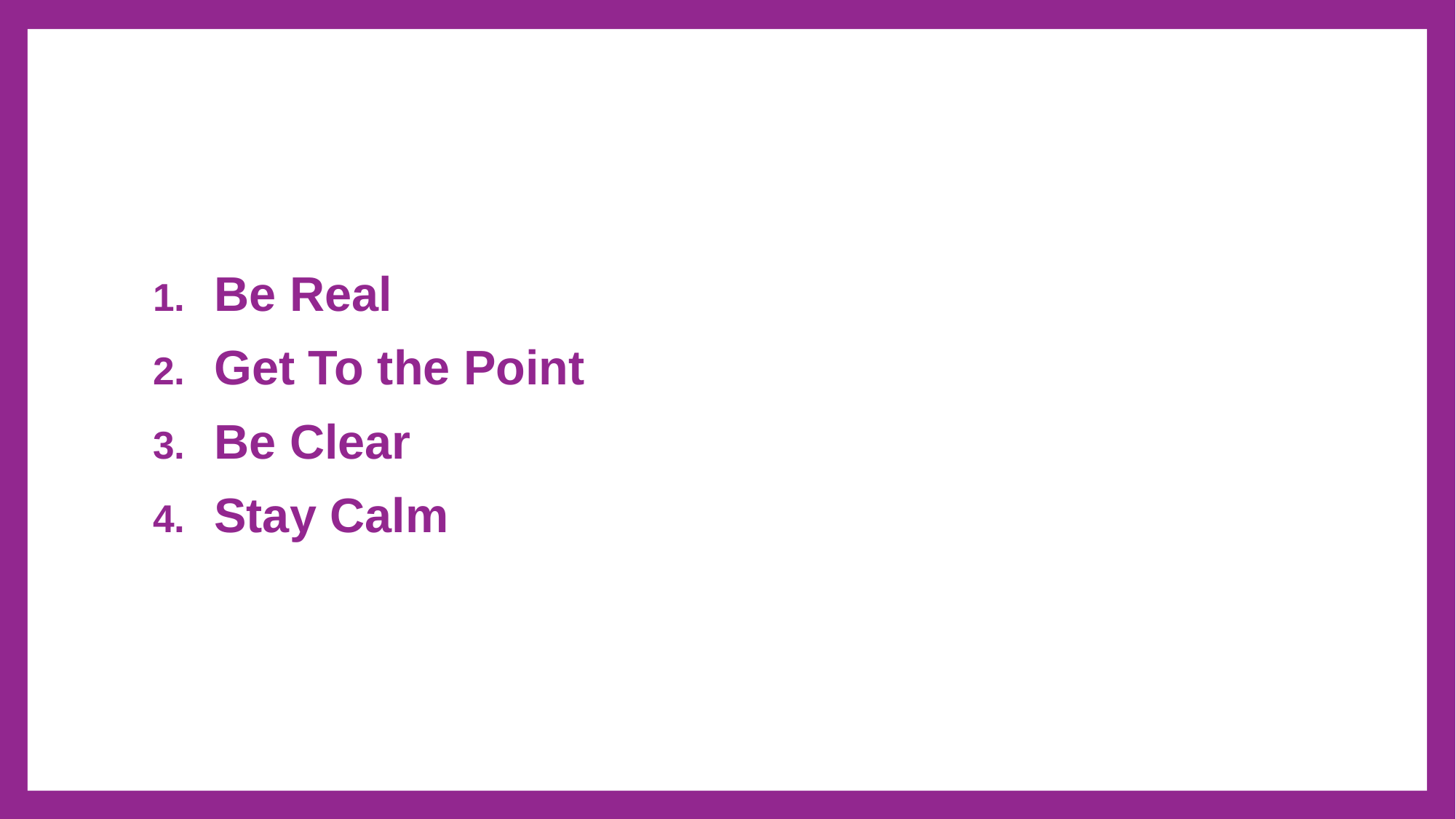

Be Real
Get To the Point
Be Clear
Stay Calm